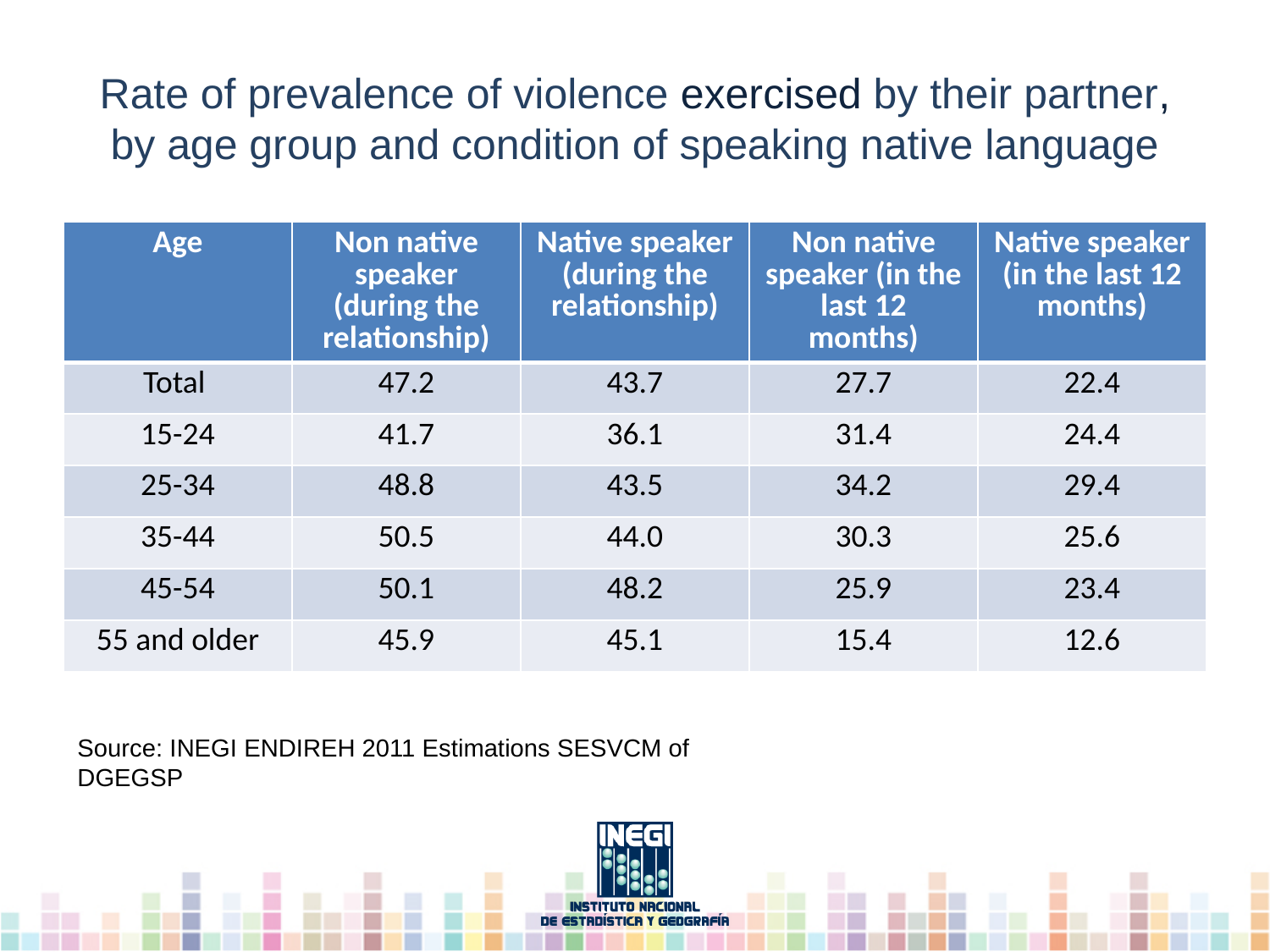

# Rate of prevalence of violence exercised by their partner, by age group and condition of speaking native language
| Age | Non native speaker (during the relationship) | Native speaker (during the relationship) | Non native speaker (in the last 12 months) | Native speaker (in the last 12 months) |
| --- | --- | --- | --- | --- |
| Total | 47.2 | 43.7 | 27.7 | 22.4 |
| 15-24 | 41.7 | 36.1 | 31.4 | 24.4 |
| 25-34 | 48.8 | 43.5 | 34.2 | 29.4 |
| 35-44 | 50.5 | 44.0 | 30.3 | 25.6 |
| 45-54 | 50.1 | 48.2 | 25.9 | 23.4 |
| 55 and older | 45.9 | 45.1 | 15.4 | 12.6 |
Source: INEGI ENDIREH 2011 Estimations SESVCM of DGEGSP